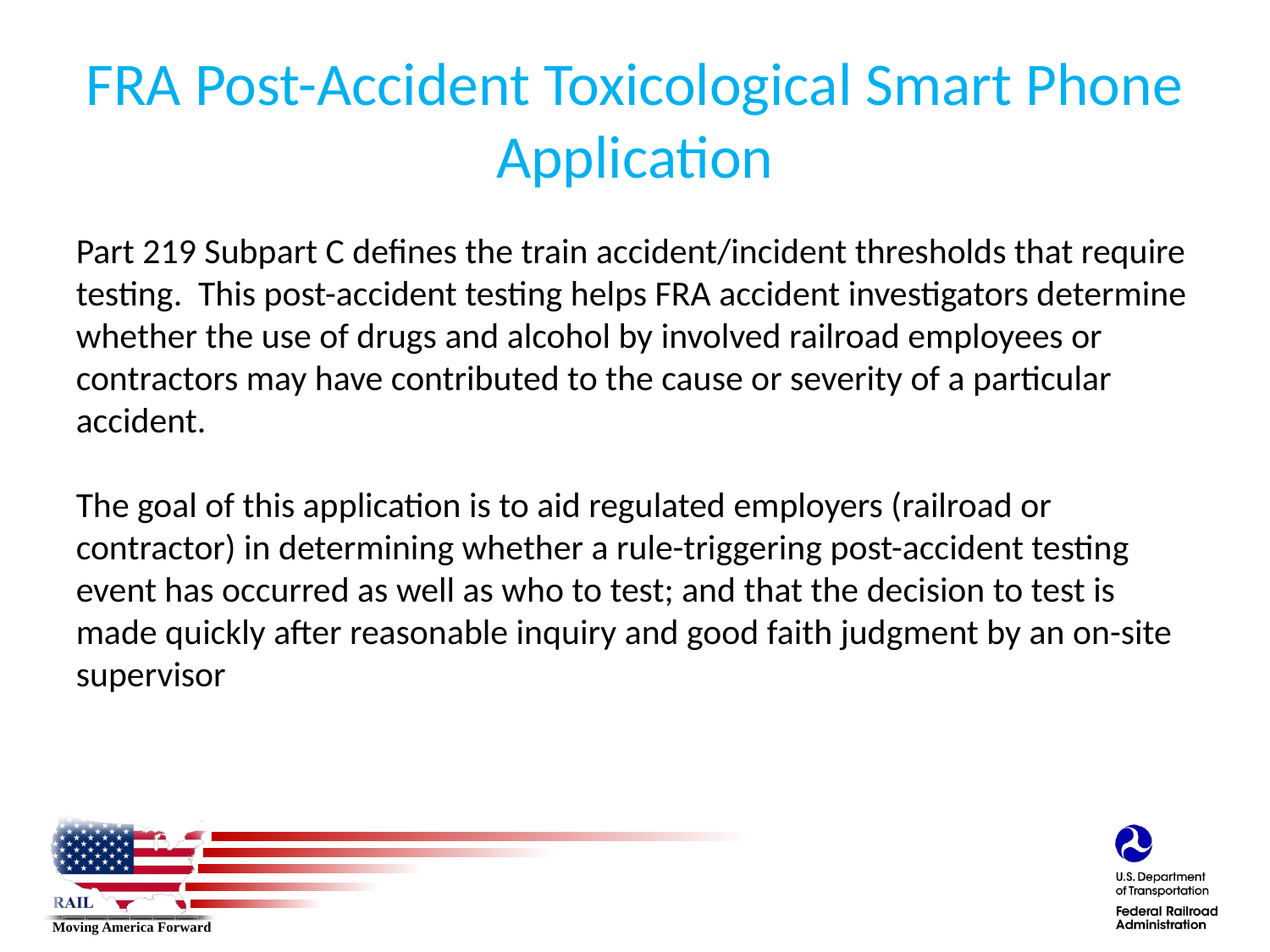

# FRA Post-Accident Toxicological Smart Phone Application
Part 219 Subpart C defines the train accident/incident thresholds that require testing.  This post-accident testing helps FRA accident investigators determine whether the use of drugs and alcohol by involved railroad employees or contractors may have contributed to the cause or severity of a particular accident.

The goal of this application is to aid regulated employers (railroad or contractor) in determining whether a rule-triggering post-accident testing event has occurred as well as who to test; and that the decision to test is made quickly after reasonable inquiry and good faith judgment by an on-site supervisor